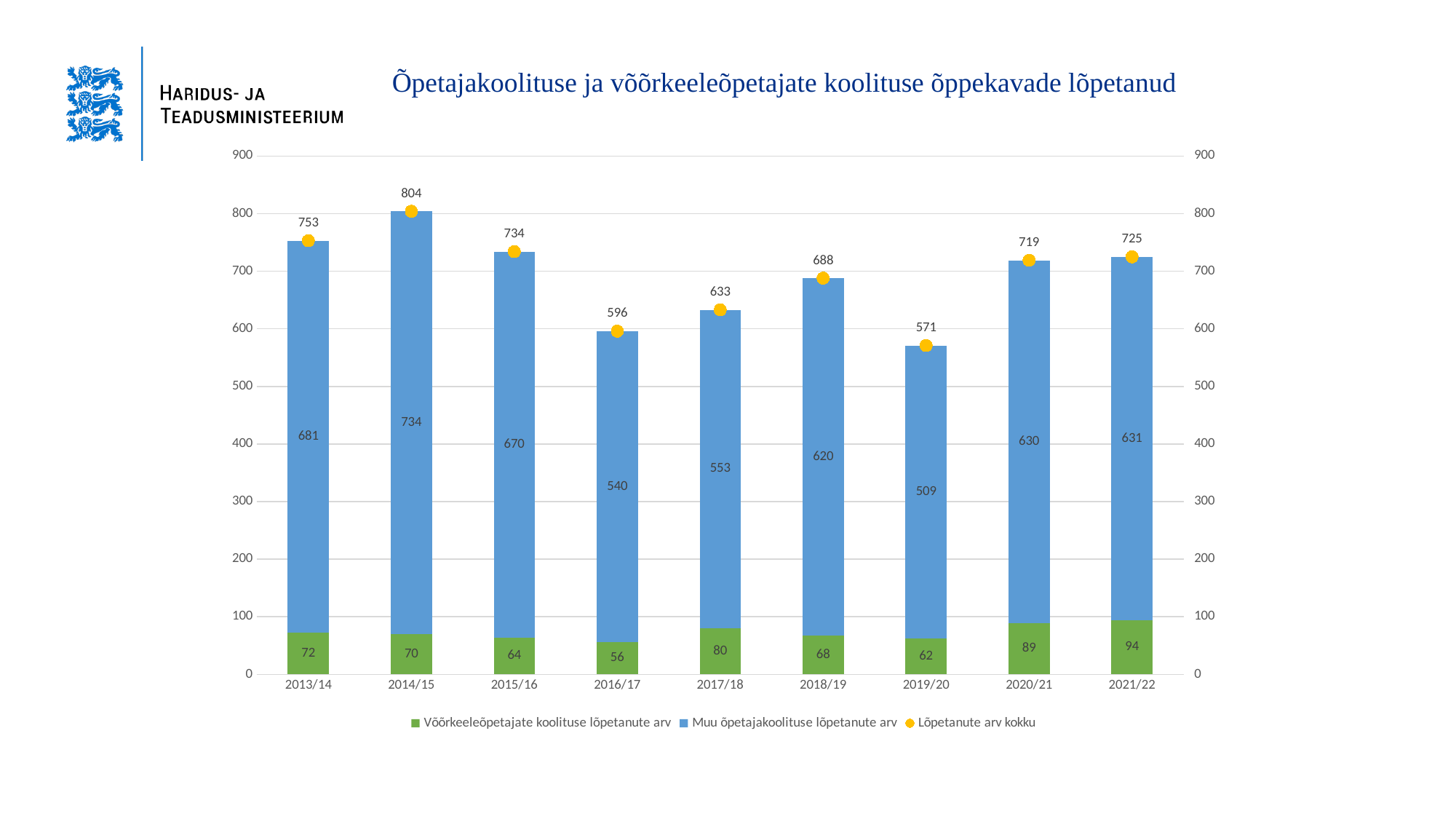

Õpetajakoolituse ja võõrkeeleõpetajate koolituse õppekavade lõpetanud

### Chart

| Category | Võõrkeeleõpetajate koolituse lõpetanute arv | Muu õpetajakoolituse lõpetanute arv | Lõpetanute arv kokku |
|---|---|---|---|
| 2013/14 | 72.0 | 681.0 | 753.0 |
| 2014/15 | 70.0 | 734.0 | 804.0 |
| 2015/16 | 64.0 | 670.0 | 734.0 |
| 2016/17 | 56.0 | 540.0 | 596.0 |
| 2017/18 | 80.0 | 553.0 | 633.0 |
| 2018/19 | 68.0 | 620.0 | 688.0 |
| 2019/20 | 62.0 | 509.0 | 571.0 |
| 2020/21 | 89.0 | 630.0 | 719.0 |
| 2021/22 | 94.0 | 631.0 | 725.0 |